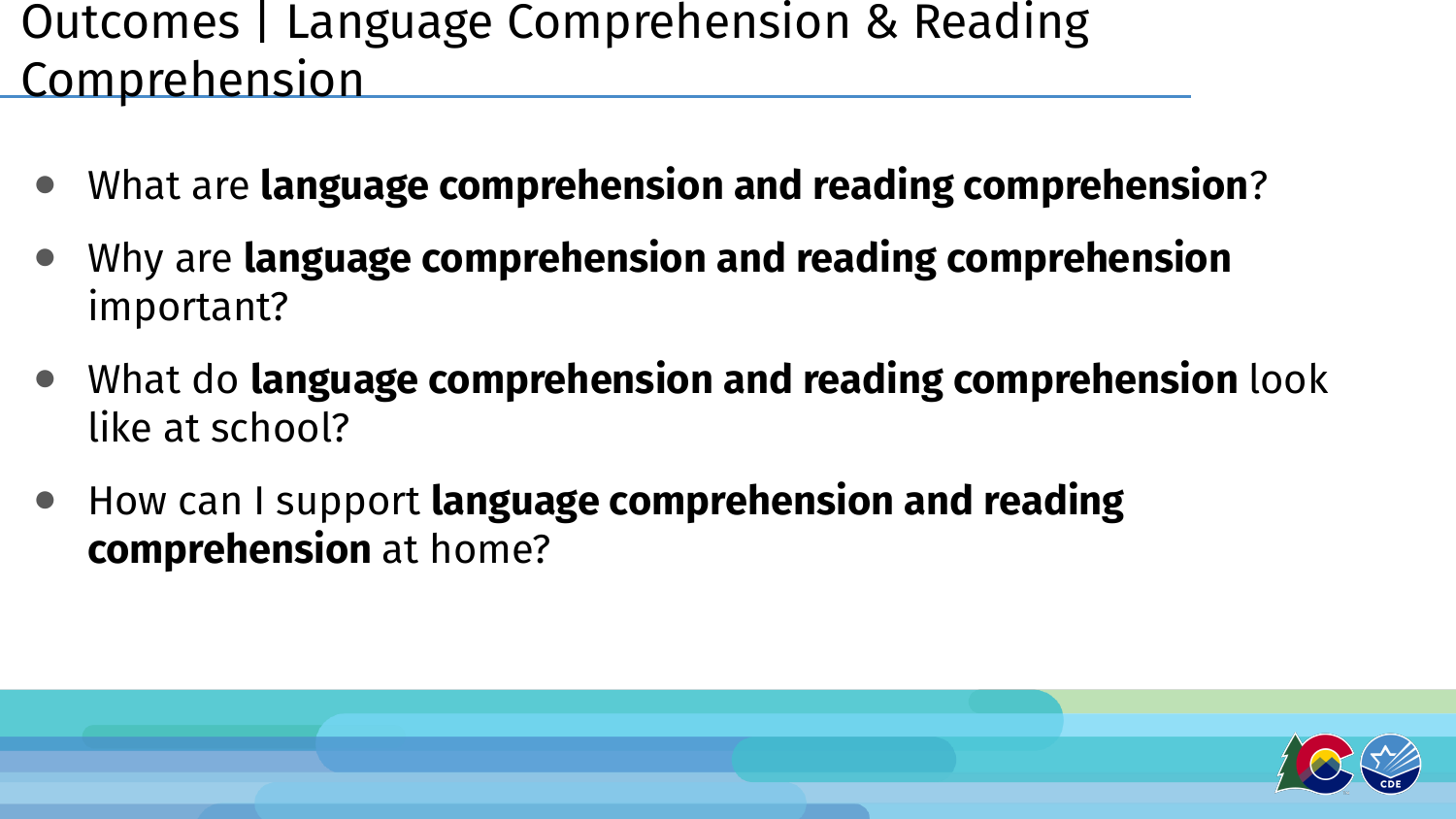

# Outcomes | Language Comprehension & Reading Comprehension
What are language comprehension and reading comprehension?

Why are language comprehension and reading comprehension important?

What do language comprehension and reading comprehension look like at school?

How can I support language comprehension and reading comprehension at home?